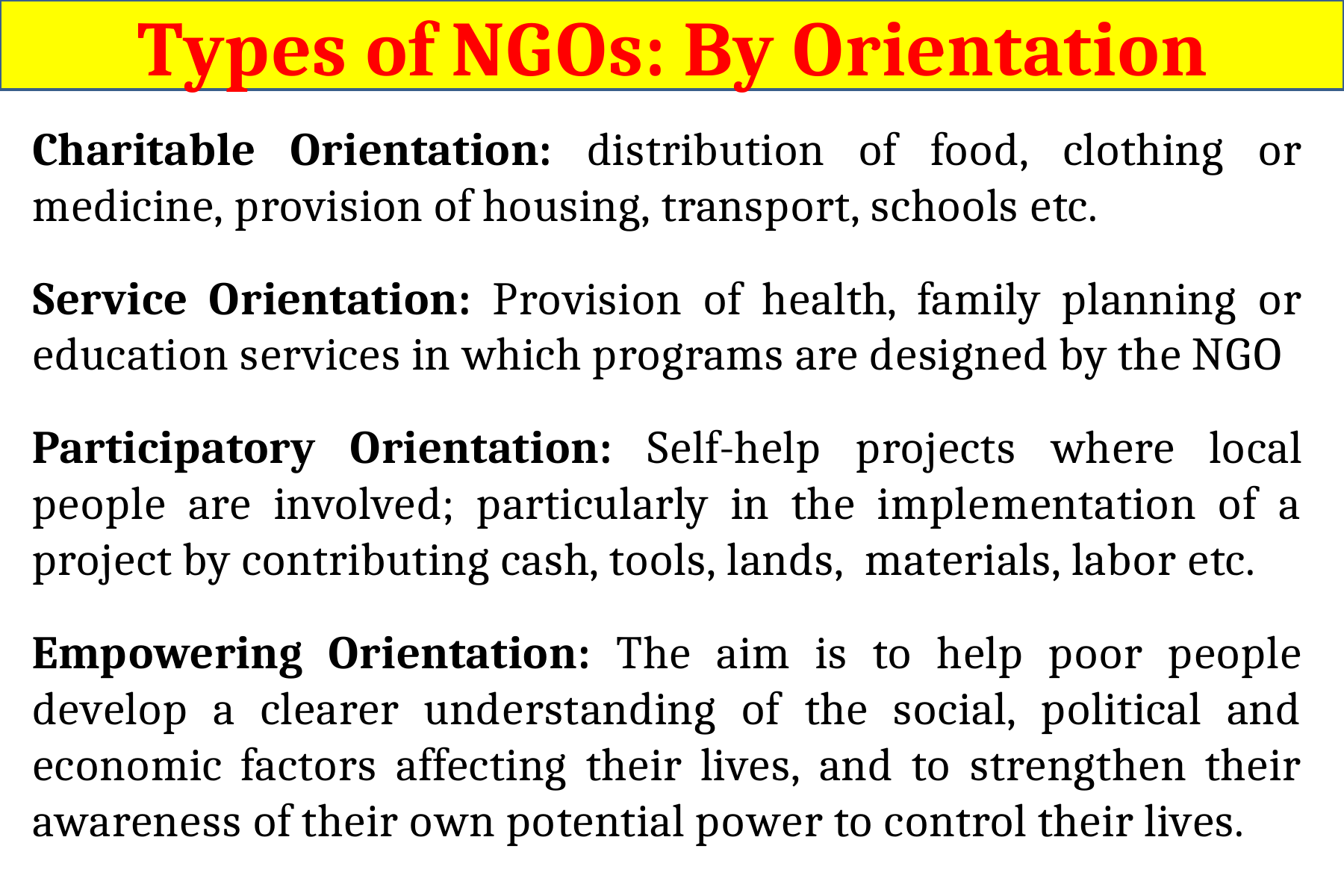

Types of NGOs: By Orientation
Charitable Orientation: distribution of food, clothing or medicine, provision of housing, transport, schools etc.

Service Orientation: Provision of health, family planning or education services in which programs are designed by the NGO

Participatory Orientation: Self-help projects where local people are involved; particularly in the implementation of a project by contributing cash, tools, lands,  materials, labor etc.

Empowering Orientation: The aim is to help poor people develop a clearer understanding of the social, political and economic factors affecting their lives, and to strengthen their awareness of their own potential power to control their lives.